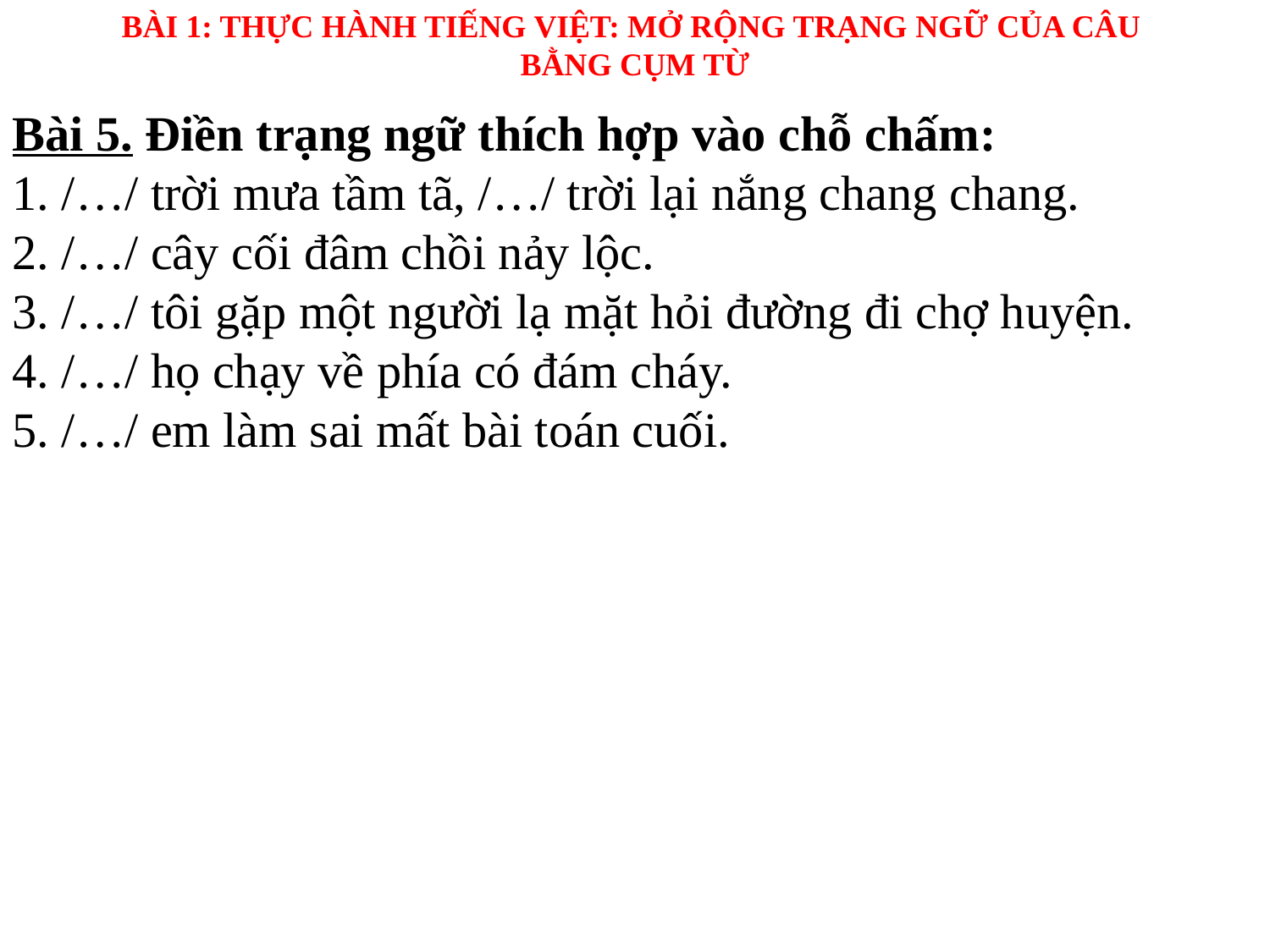

BÀI 1: THỰC HÀNH TIẾNG VIỆT: MỞ RỘNG TRẠNG NGỮ CỦA CÂU
BẰNG CỤM TỪ

Bài 5. Điền trạng ngữ thích hợp vào chỗ chấm:
1. /…/ trời mưa tầm tã, /…/ trời lại nắng chang chang.
2. /…/ cây cối đâm chồi nảy lộc.
3. /…/ tôi gặp một người lạ mặt hỏi đường đi chợ huyện.
4. /…/ họ chạy về phía có đám cháy.
5. /…/ em làm sai mất bài toán cuối.